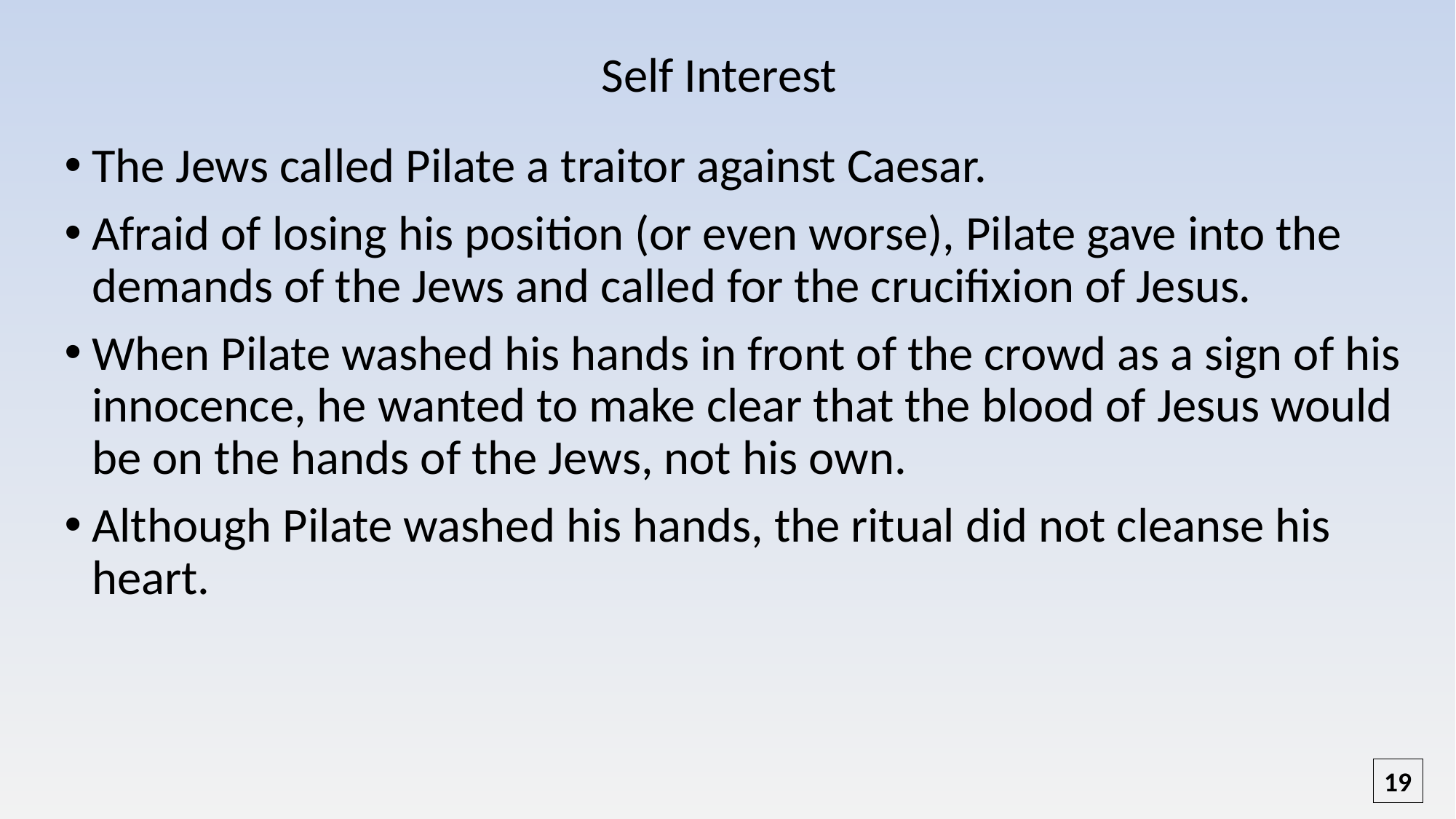

# Self Interest
The Jews called Pilate a traitor against Caesar.
Afraid of losing his position (or even worse), Pilate gave into the demands of the Jews and called for the crucifixion of Jesus.
When Pilate washed his hands in front of the crowd as a sign of his innocence, he wanted to make clear that the blood of Jesus would be on the hands of the Jews, not his own.
Although Pilate washed his hands, the ritual did not cleanse his heart.
19